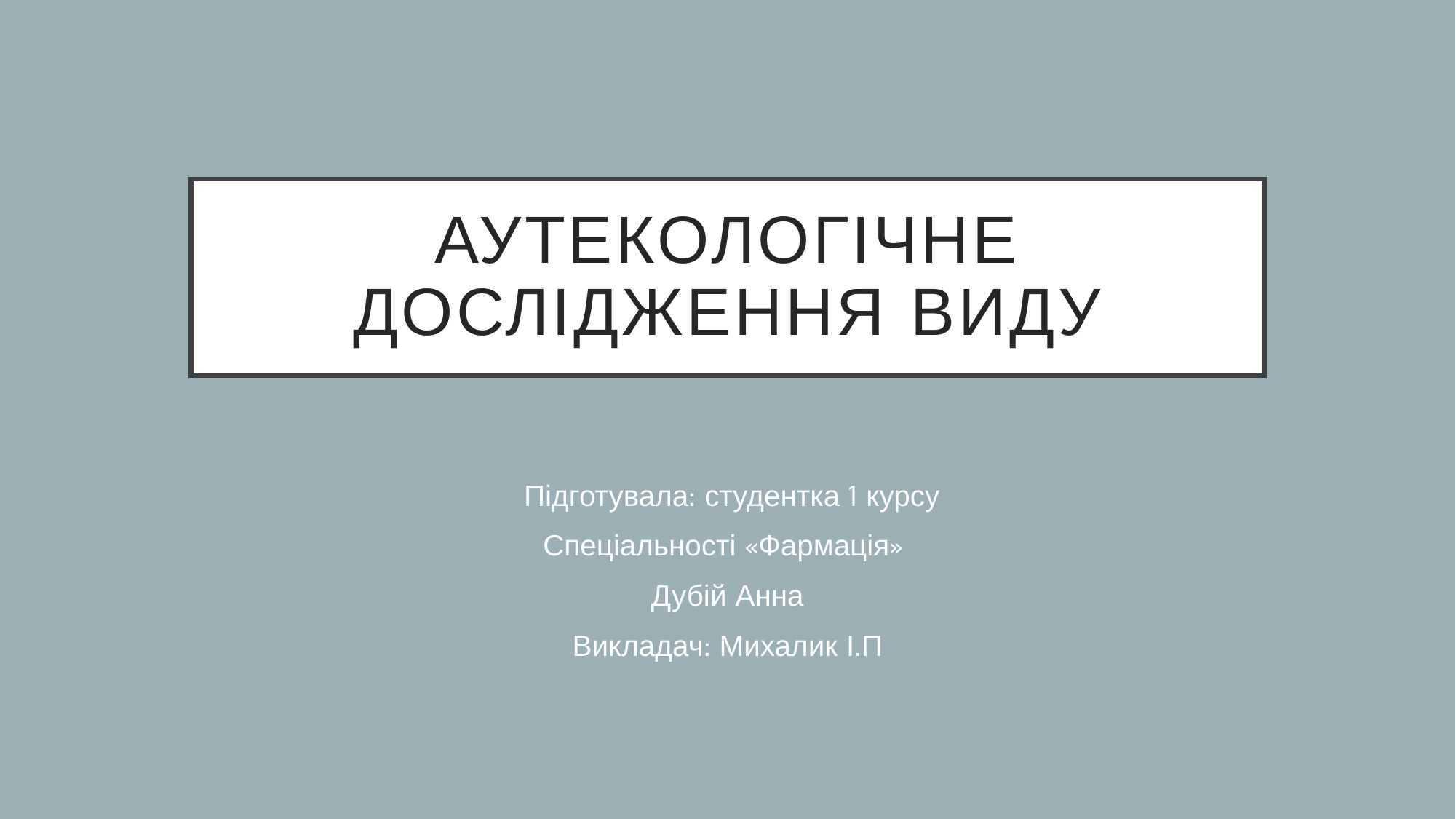

# Аутекологічне дослідження виду
 Підготувала: студентка 1 курсу
Спеціальності «Фармація»
Дубій Анна
Викладач: Михалик І.П